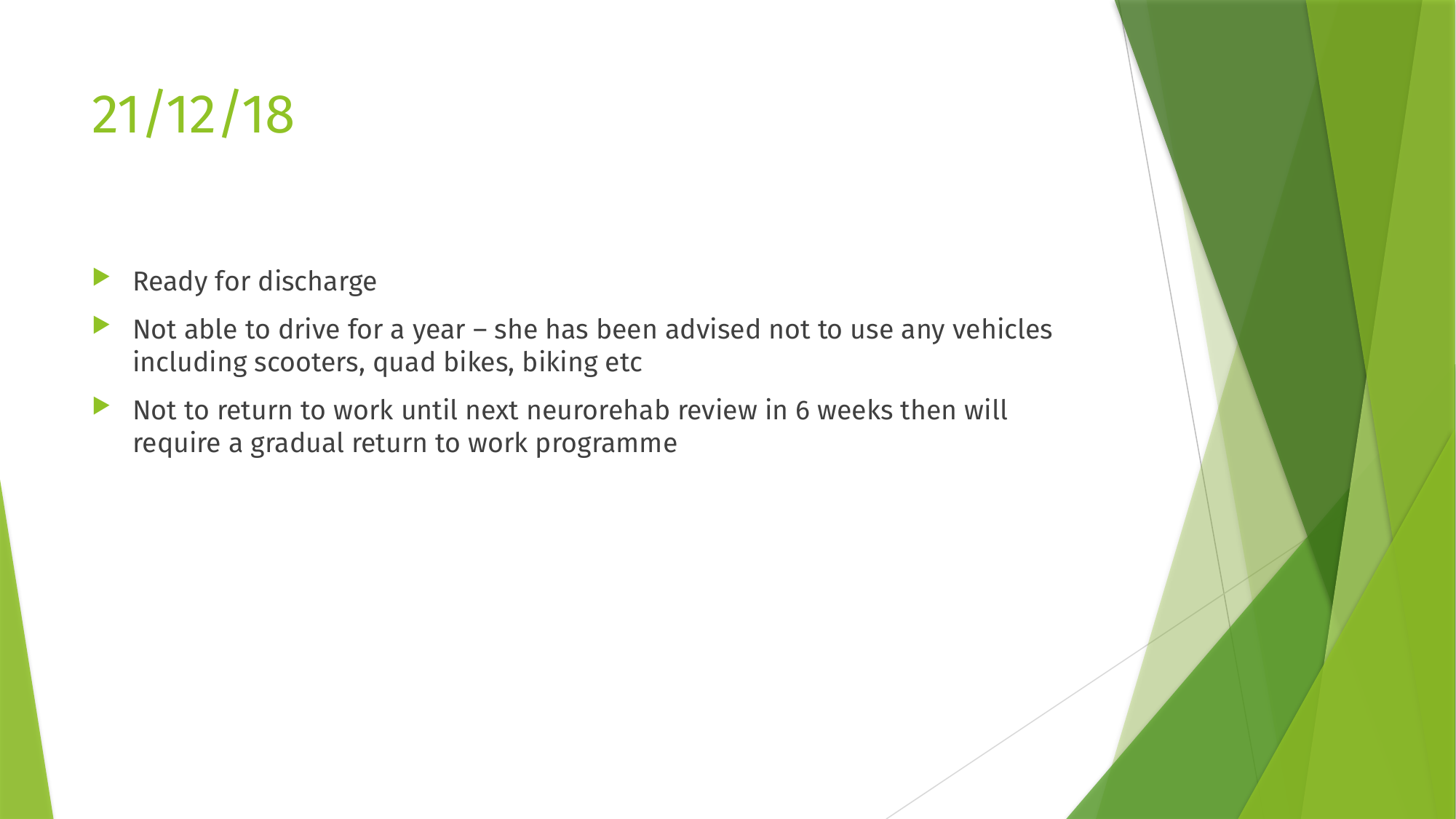

# 21/12/18
Ready for discharge
Not able to drive for a year – she has been advised not to use any vehicles including scooters, quad bikes, biking etc
Not to return to work until next neurorehab review in 6 weeks then will require a gradual return to work programme